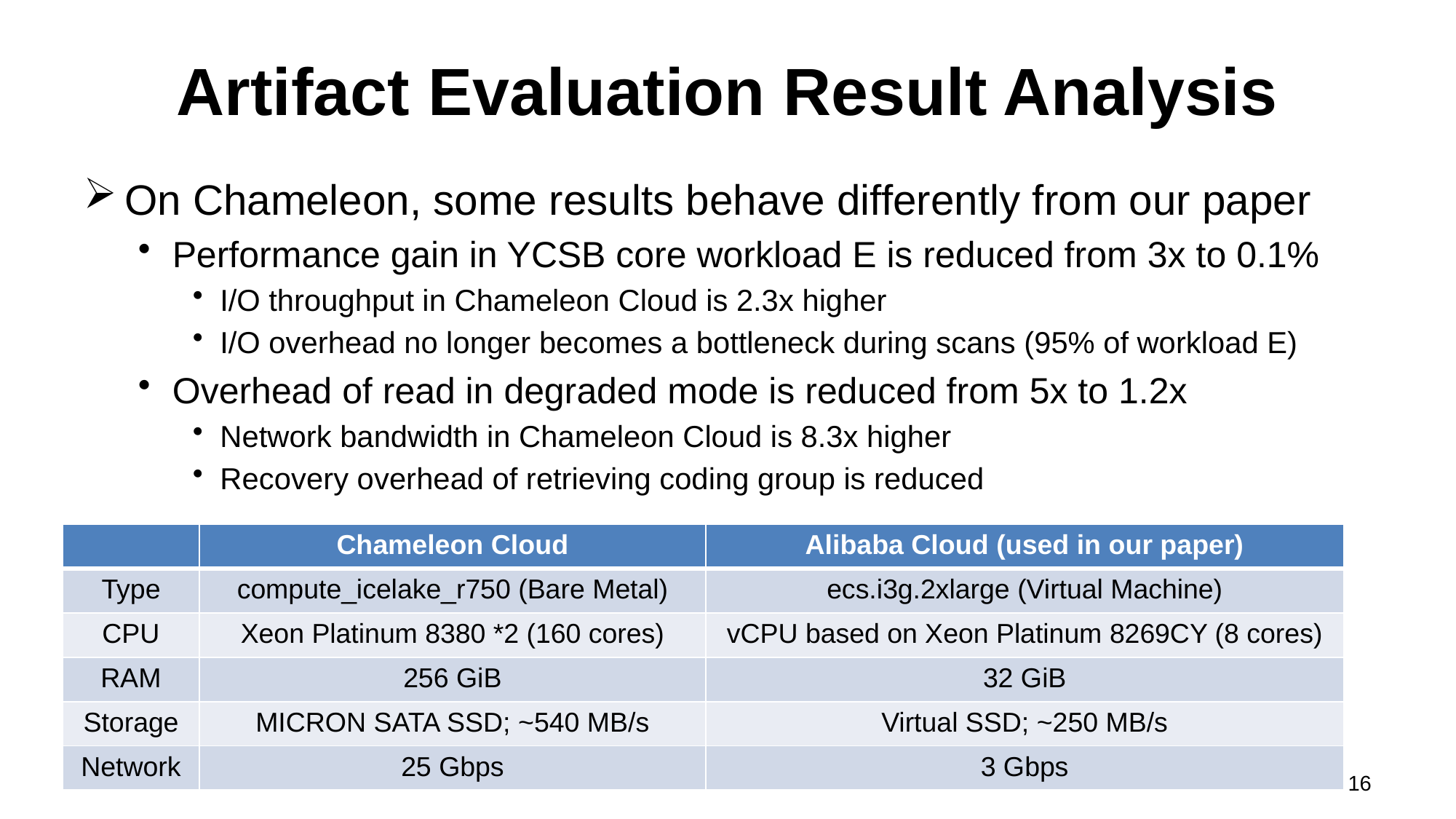

# Artifact Evaluation Result Analysis
On Chameleon, some results behave differently from our paper
Performance gain in YCSB core workload E is reduced from 3x to 0.1%
I/O throughput in Chameleon Cloud is 2.3x higher
I/O overhead no longer becomes a bottleneck during scans (95% of workload E)
Overhead of read in degraded mode is reduced from 5x to 1.2x
Network bandwidth in Chameleon Cloud is 8.3x higher
Recovery overhead of retrieving coding group is reduced

|  | Chameleon Cloud | Alibaba Cloud (used in our paper) |
| --- | --- | --- |
| Type | compute\_icelake\_r750 (Bare Metal) | ecs.i3g.2xlarge (Virtual Machine) |
| CPU | Xeon Platinum 8380 \*2 (160 cores) | vCPU based on Xeon Platinum 8269CY (8 cores) |
| RAM | 256 GiB | 32 GiB |
| Storage | MICRON SATA SSD; ~540 MB/s | Virtual SSD; ~250 MB/s |
| Network | 25 Gbps | 3 Gbps |
16